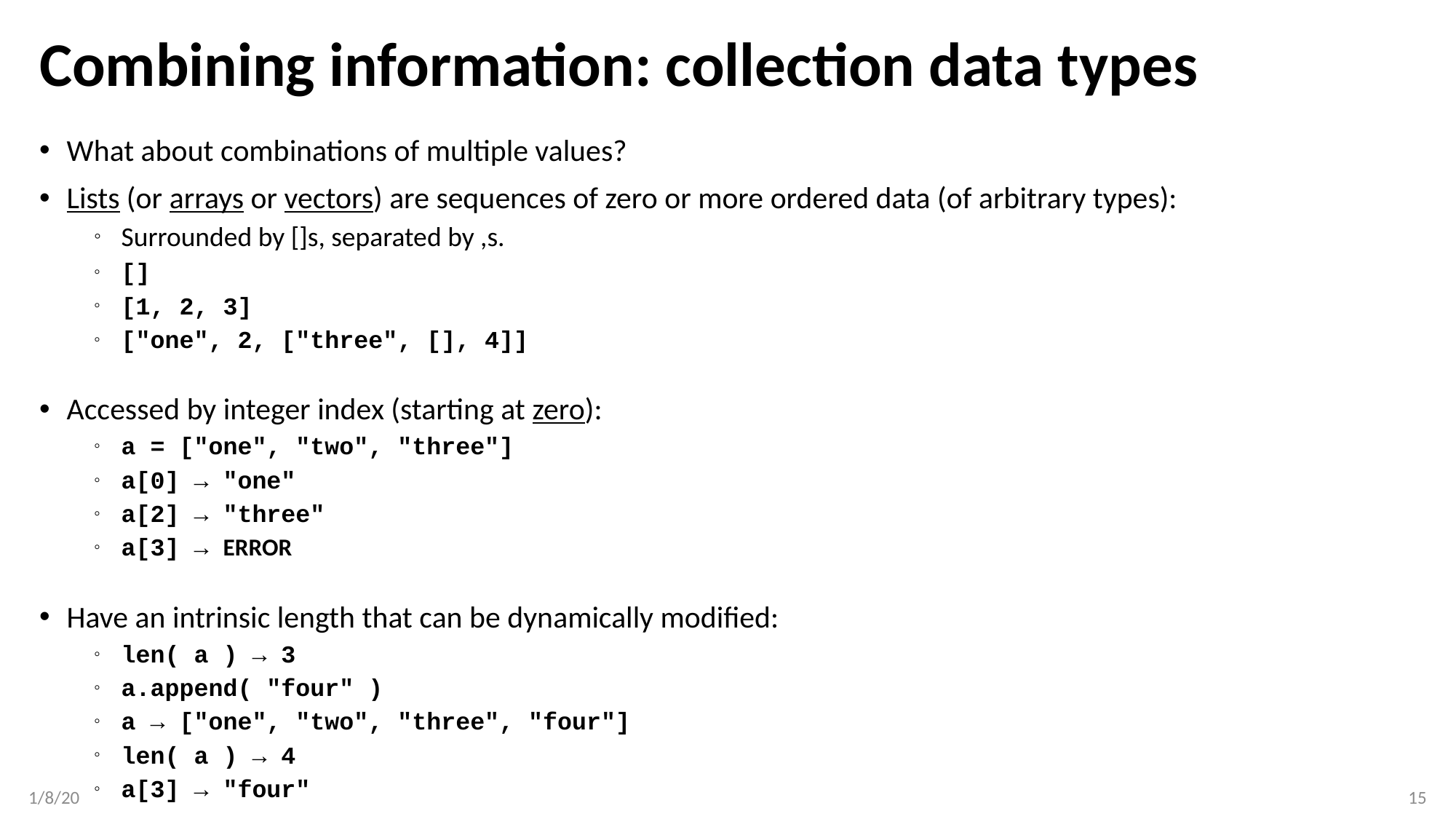

# Combining information: collection data types
What about combinations of multiple values?
Lists (or arrays or vectors) are sequences of zero or more ordered data (of arbitrary types):
Surrounded by []s, separated by ,s.
[]
[1, 2, 3]
["one", 2, ["three", [], 4]]

Accessed by integer index (starting at zero):
a = ["one", "two", "three"]
a[0] → "one"
a[2] → "three"
a[3] → ERROR

Have an intrinsic length that can be dynamically modified:
len( a ) → 3
a.append( "four" )
a → ["one", "two", "three", "four"]
len( a ) → 4
a[3] → "four"
1/8/20
15